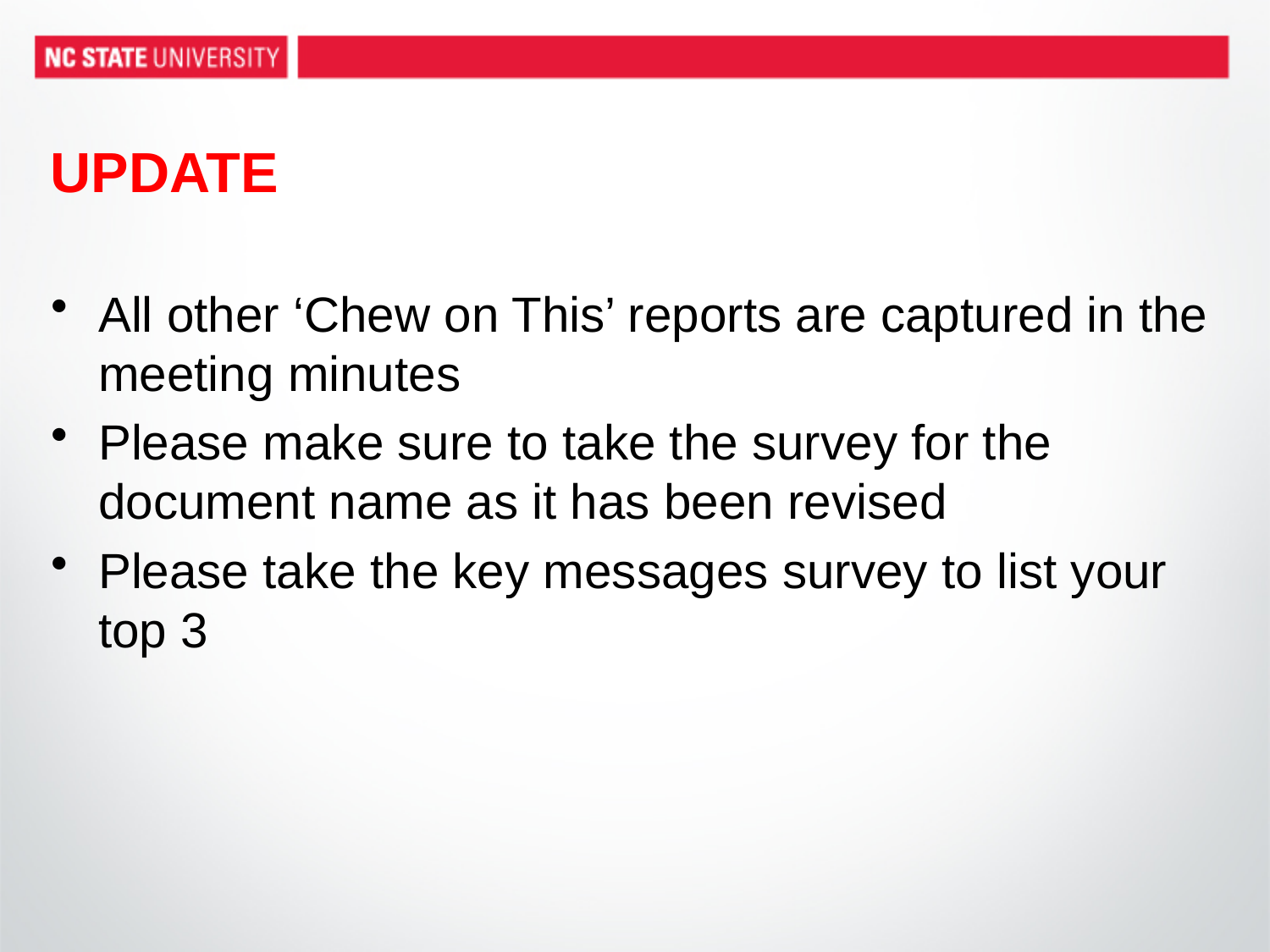

# UPDATE
All other ‘Chew on This’ reports are captured in the meeting minutes
Please make sure to take the survey for the document name as it has been revised
Please take the key messages survey to list your top 3